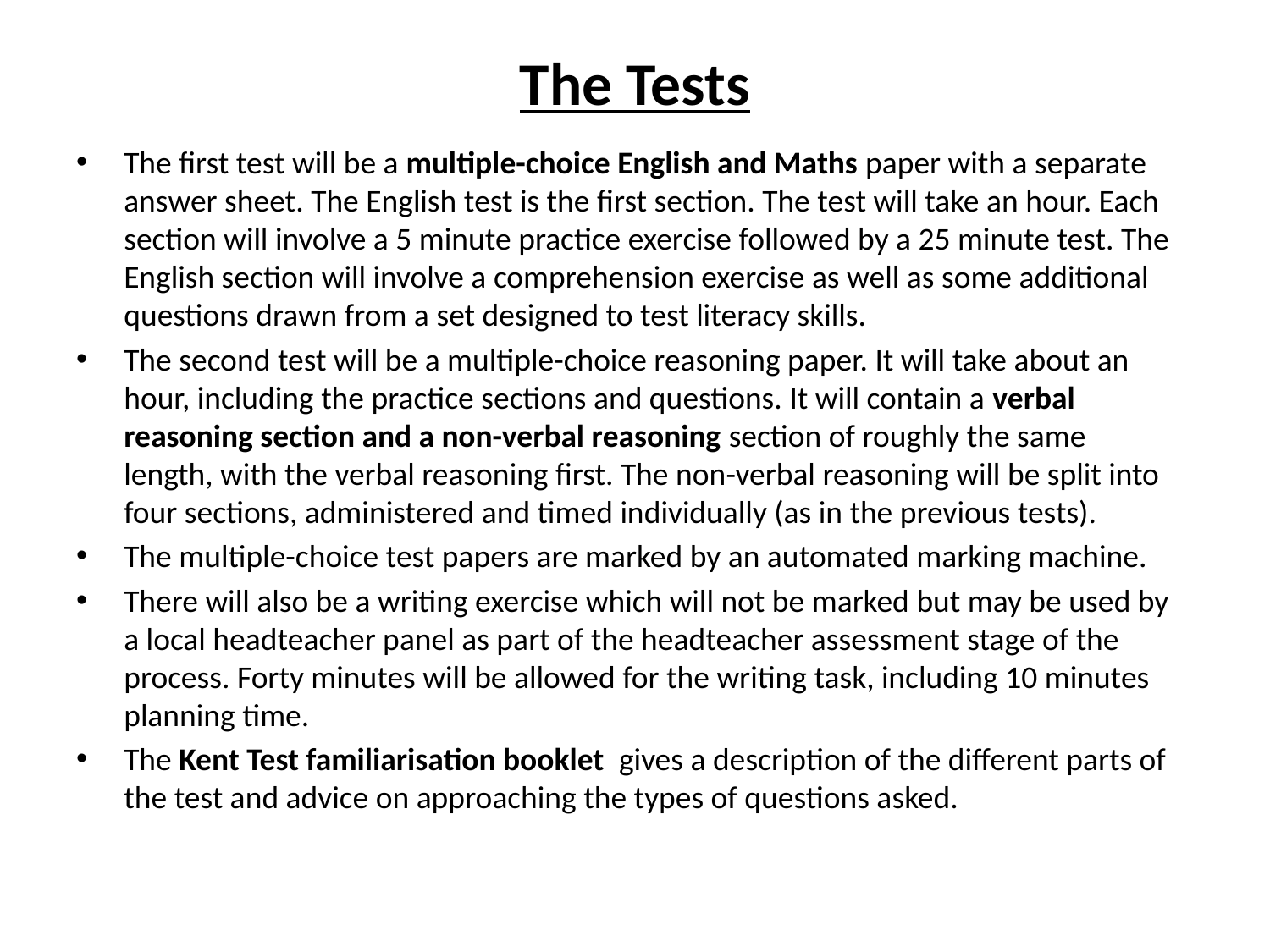

# The Tests
The first test will be a multiple-choice English and Maths paper with a separate answer sheet. The English test is the first section. The test will take an hour. Each section will involve a 5 minute practice exercise followed by a 25 minute test. The English section will involve a comprehension exercise as well as some additional questions drawn from a set designed to test literacy skills.
The second test will be a multiple-choice reasoning paper. It will take about an hour, including the practice sections and questions. It will contain a verbal reasoning section and a non-verbal reasoning section of roughly the same length, with the verbal reasoning first. The non-verbal reasoning will be split into four sections, administered and timed individually (as in the previous tests).
The multiple-choice test papers are marked by an automated marking machine.
There will also be a writing exercise which will not be marked but may be used by a local headteacher panel as part of the headteacher assessment stage of the process. Forty minutes will be allowed for the writing task, including 10 minutes planning time.
The Kent Test familiarisation booklet  gives a description of the different parts of the test and advice on approaching the types of questions asked.